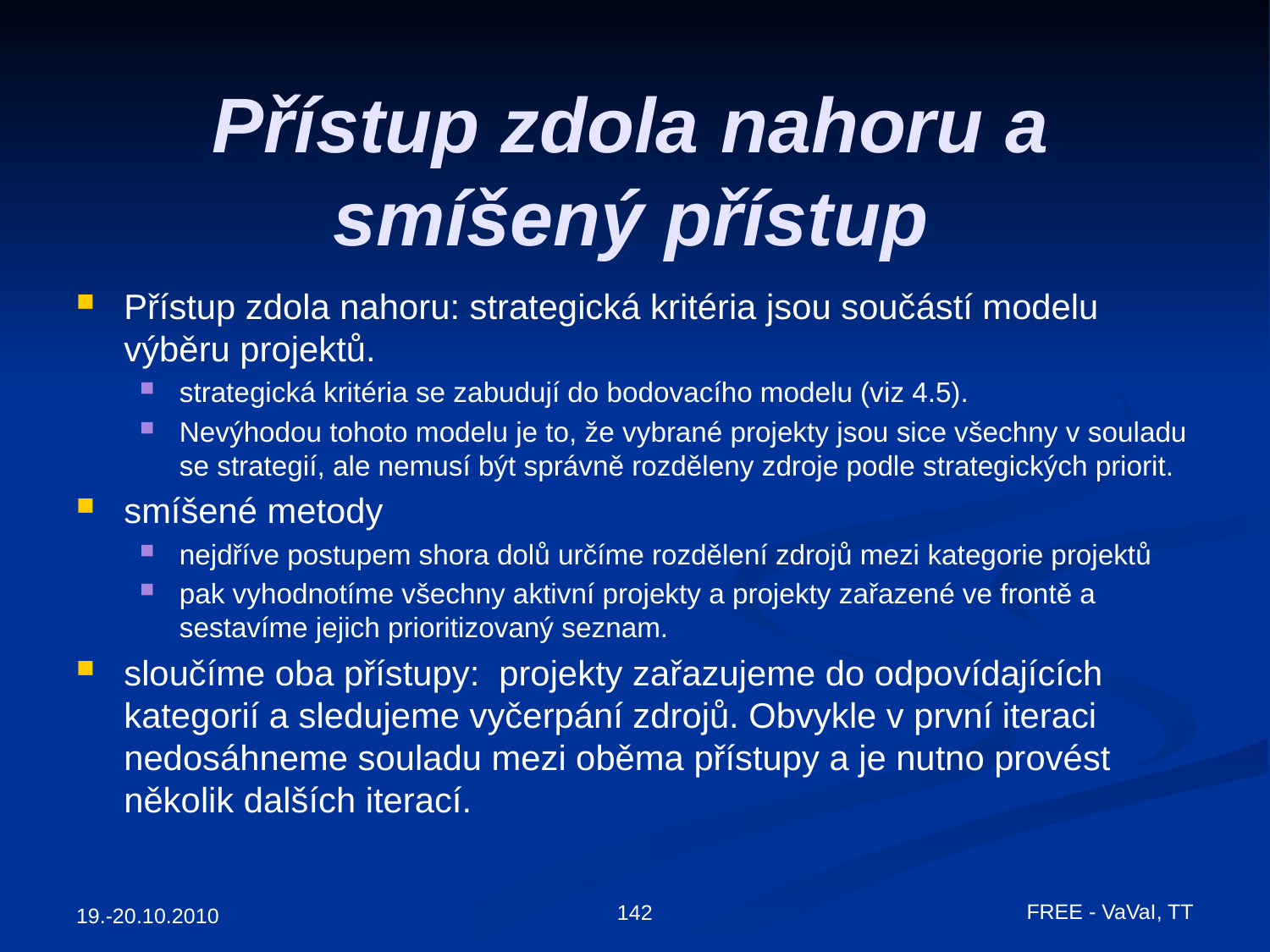

# Přístup zdola nahoru a smíšený přístup
Přístup zdola nahoru: strategická kritéria jsou součástí modelu výběru projektů.
strategická kritéria se zabudují do bodovacího modelu (viz 4.5).
Nevýhodou tohoto modelu je to, že vybrané projekty jsou sice všechny v souladu se strategií, ale nemusí být správně rozděleny zdroje podle strategických priorit.
smíšené metody
nejdříve postupem shora dolů určíme rozdělení zdrojů mezi kategorie projektů
pak vyhodnotíme všechny aktivní projekty a projekty zařazené ve frontě a sestavíme jejich prioritizovaný seznam.
sloučíme oba přístupy:  projekty zařazujeme do odpovídajících kategorií a sledujeme vyčerpání zdrojů. Obvykle v první iteraci nedosáhneme souladu mezi oběma přístupy a je nutno provést několik dalších iterací.

FREE - VaVaI, TT
142
19.-20.10.2010